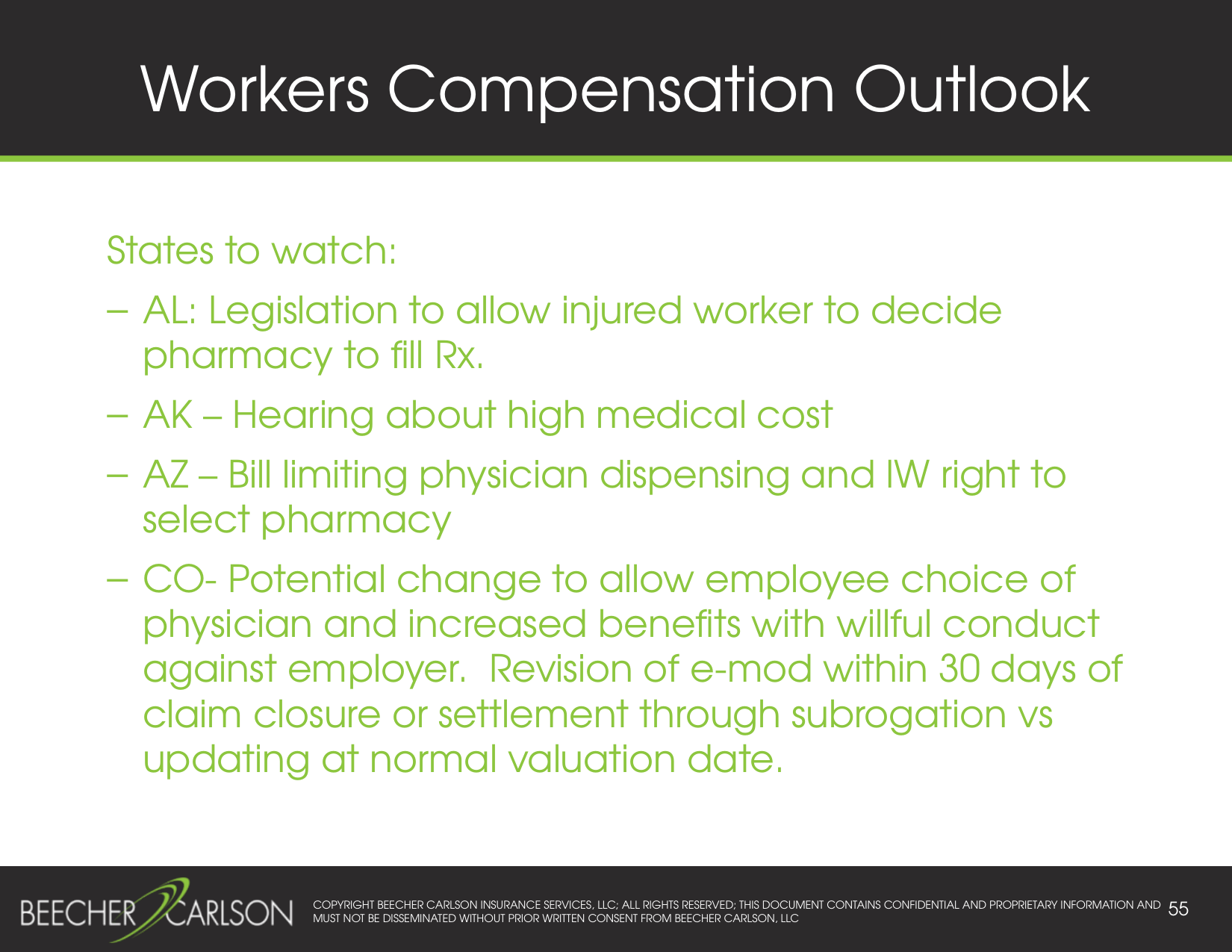

# Workers Compensation Outlook

States to watch:
AL: Legislation to allow injured worker to decide pharmacy to fill Rx.
AK – Hearing about high medical cost
AZ – Bill limiting physician dispensing and IW right to select pharmacy
CO- Potential change to allow employee choice of physician and increased benefits with willful conduct against employer.  Revision of e-mod within 30 days of claim closure or settlement through subrogation vs updating at normal valuation date.

55